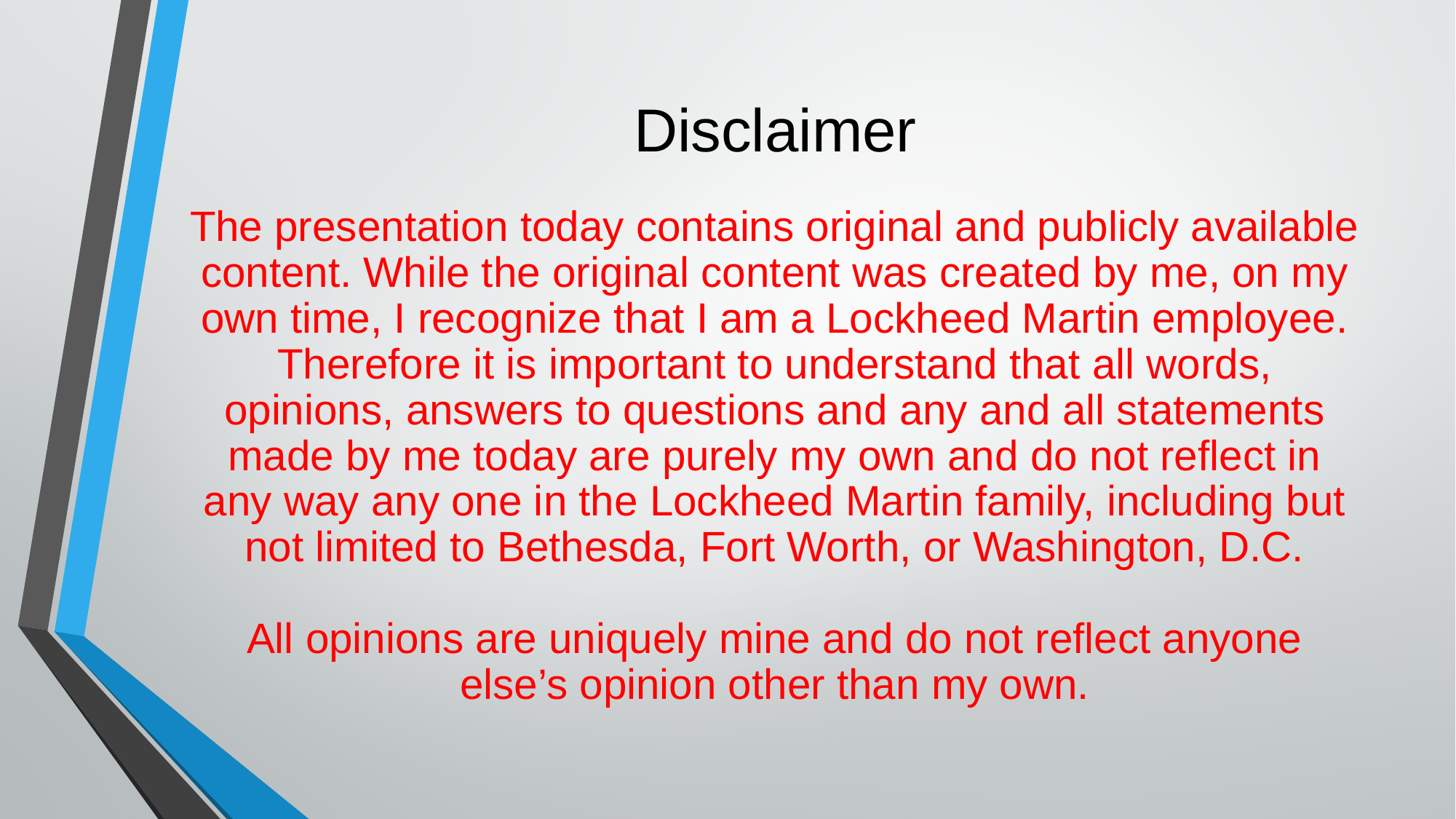

# Disclaimer
The presentation today contains original and publicly available content. While the original content was created by me, on my own time, I recognize that I am a Lockheed Martin employee. Therefore it is important to understand that all words, opinions, answers to questions and any and all statements made by me today are purely my own and do not reflect in any way any one in the Lockheed Martin family, including but not limited to Bethesda, Fort Worth, or Washington, D.C.
All opinions are uniquely mine and do not reflect anyone else’s opinion other than my own.